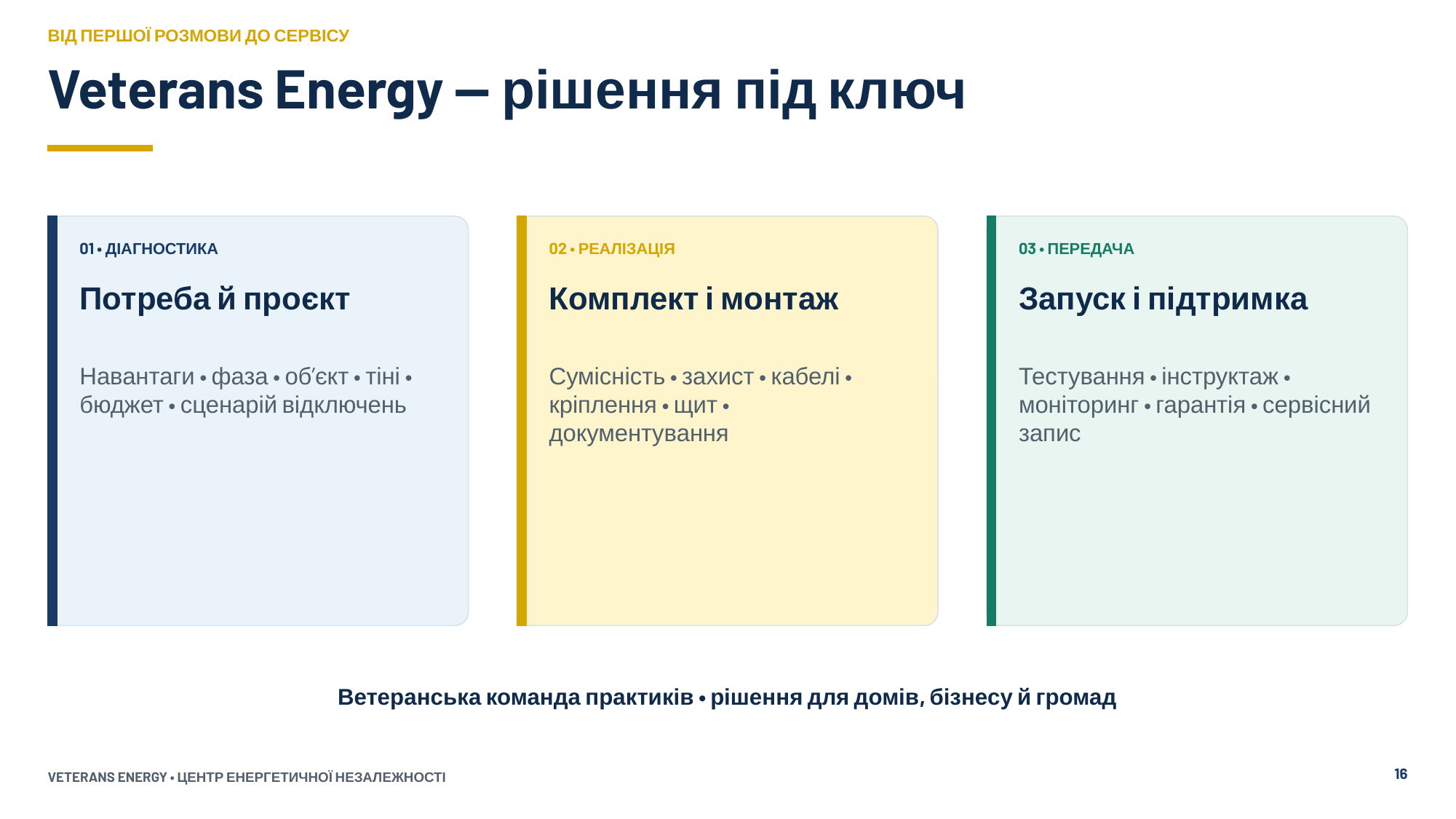

ВІД ПЕРШОЇ РОЗМОВИ ДО СЕРВІСУ
Veterans Energy — рішення під ключ

01 • ДІАГНОСТИКА
02 • РЕАЛІЗАЦІЯ
03 • ПЕРЕДАЧА
Потреба й проєкт
Комплект і монтаж
Запуск і підтримка
Навантаги • фаза • об’єкт • тіні • бюджет • сценарій відключень
Сумісність • захист • кабелі • кріплення • щит • документування
Тестування • інструктаж • моніторинг • гарантія • сервісний запис
Ветеранська команда практиків • рішення для домів, бізнесу й громад
16
VETERANS ENERGY • ЦЕНТР ЕНЕРГЕТИЧНОЇ НЕЗАЛЕЖНОСТІ